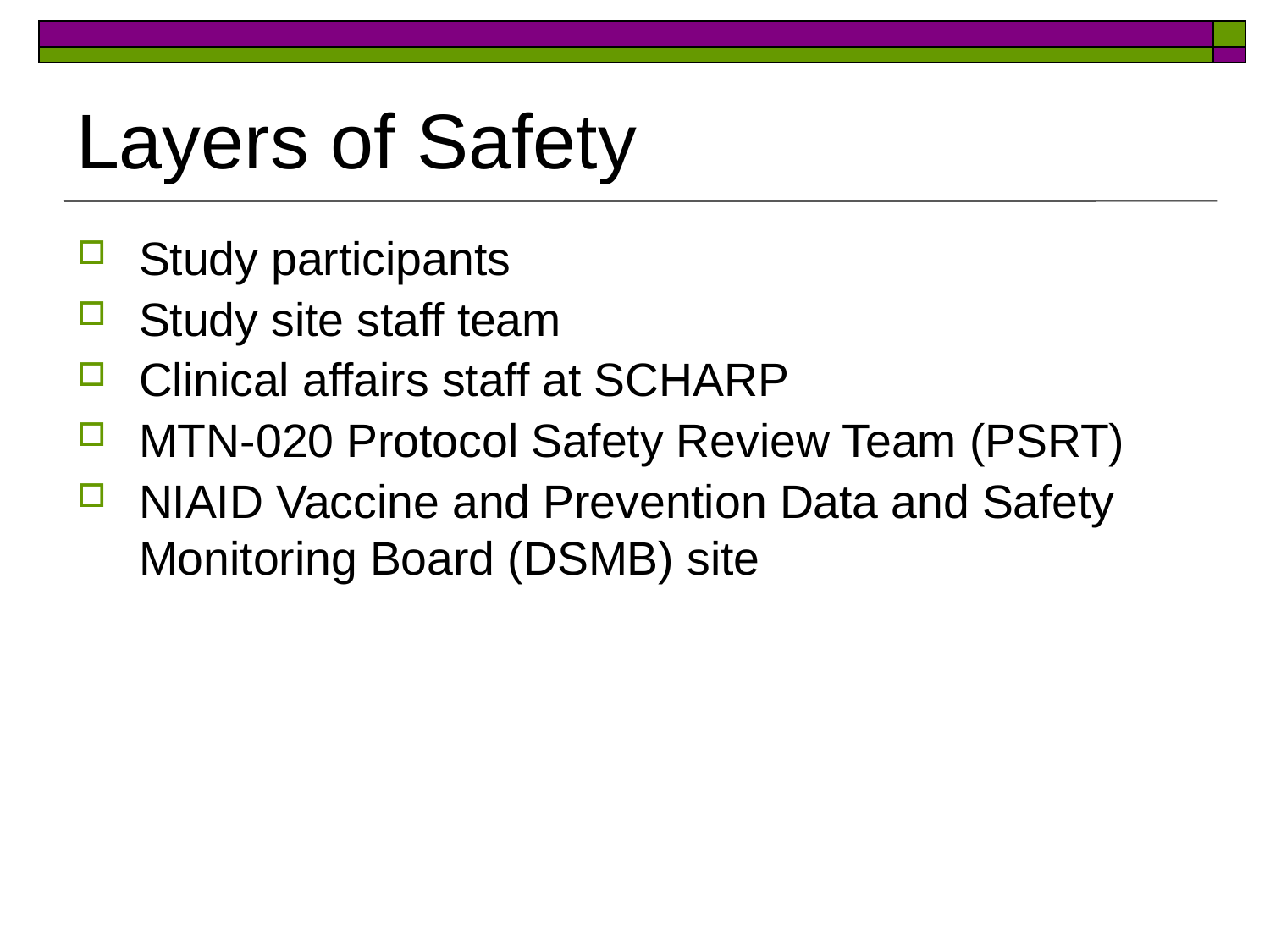

# Layers of Safety
Study participants
Study site staff team
Clinical affairs staff at SCHARP
MTN-020 Protocol Safety Review Team (PSRT)
NIAID Vaccine and Prevention Data and Safety Monitoring Board (DSMB) site